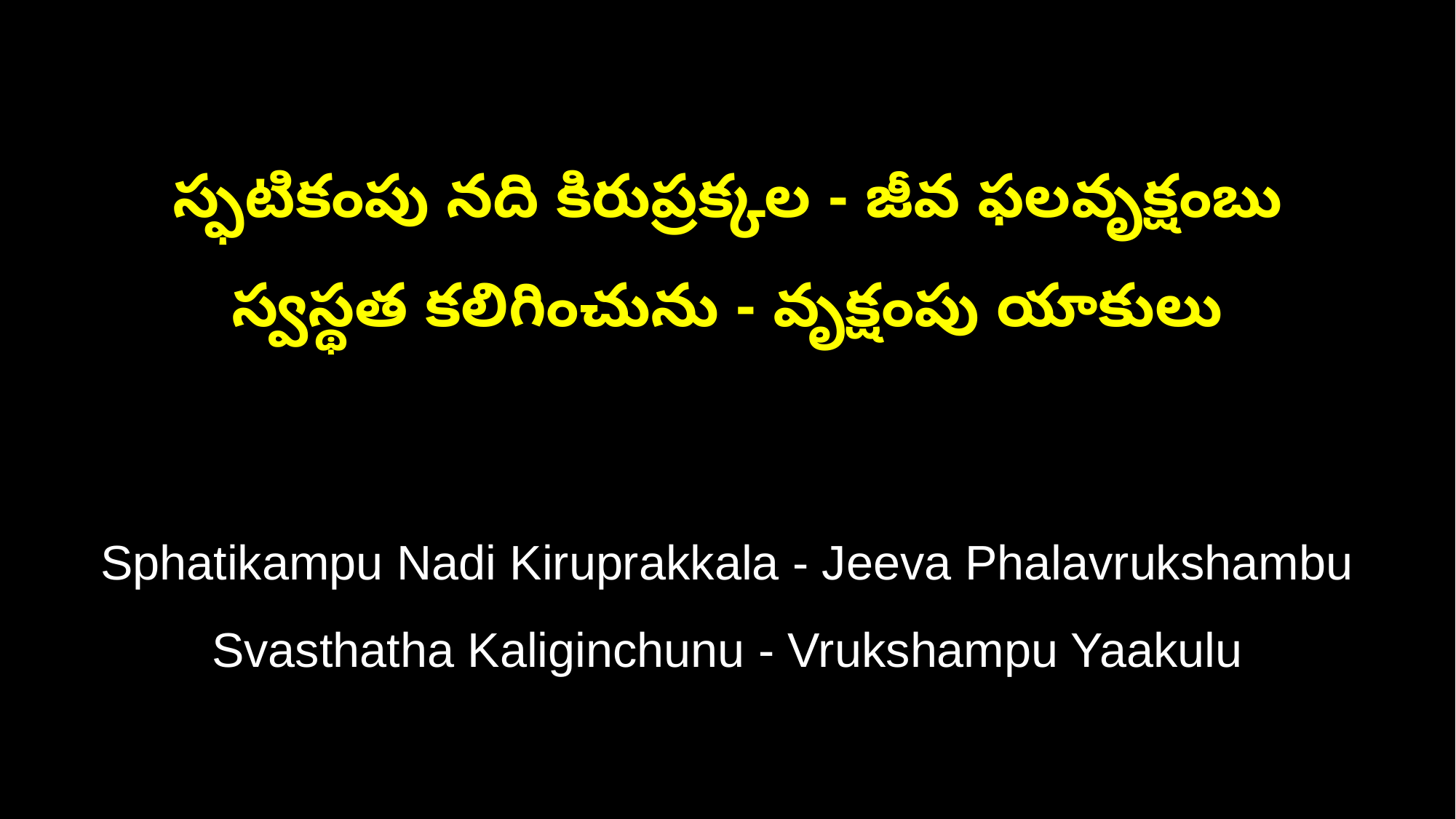

స్ఫటికంపు నది కిరుప్రక్కల - జీవ ఫలవృక్షంబు
స్వస్థత కలిగించును - వృక్షంపు యాకులు
Sphatikampu Nadi Kiruprakkala - Jeeva Phalavrukshambu
Svasthatha Kaliginchunu - Vrukshampu Yaakulu